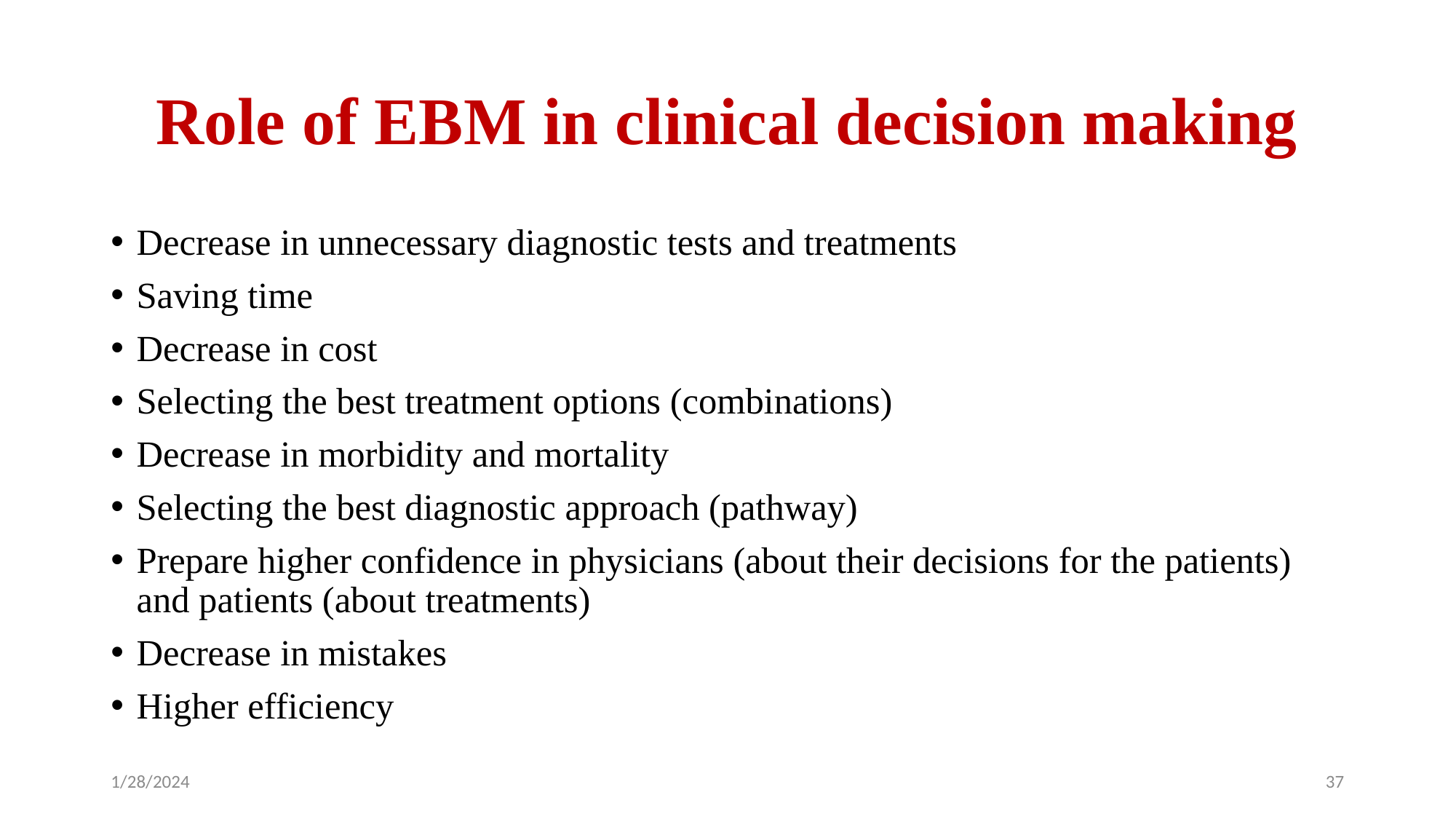

# Role of EBM in clinical decision making
Decrease in unnecessary diagnostic tests and treatments
Saving time
Decrease in cost
Selecting the best treatment options (combinations)
Decrease in morbidity and mortality
Selecting the best diagnostic approach (pathway)
Prepare higher confidence in physicians (about their decisions for the patients) and patients (about treatments)
Decrease in mistakes
Higher efficiency
1/28/2024
37